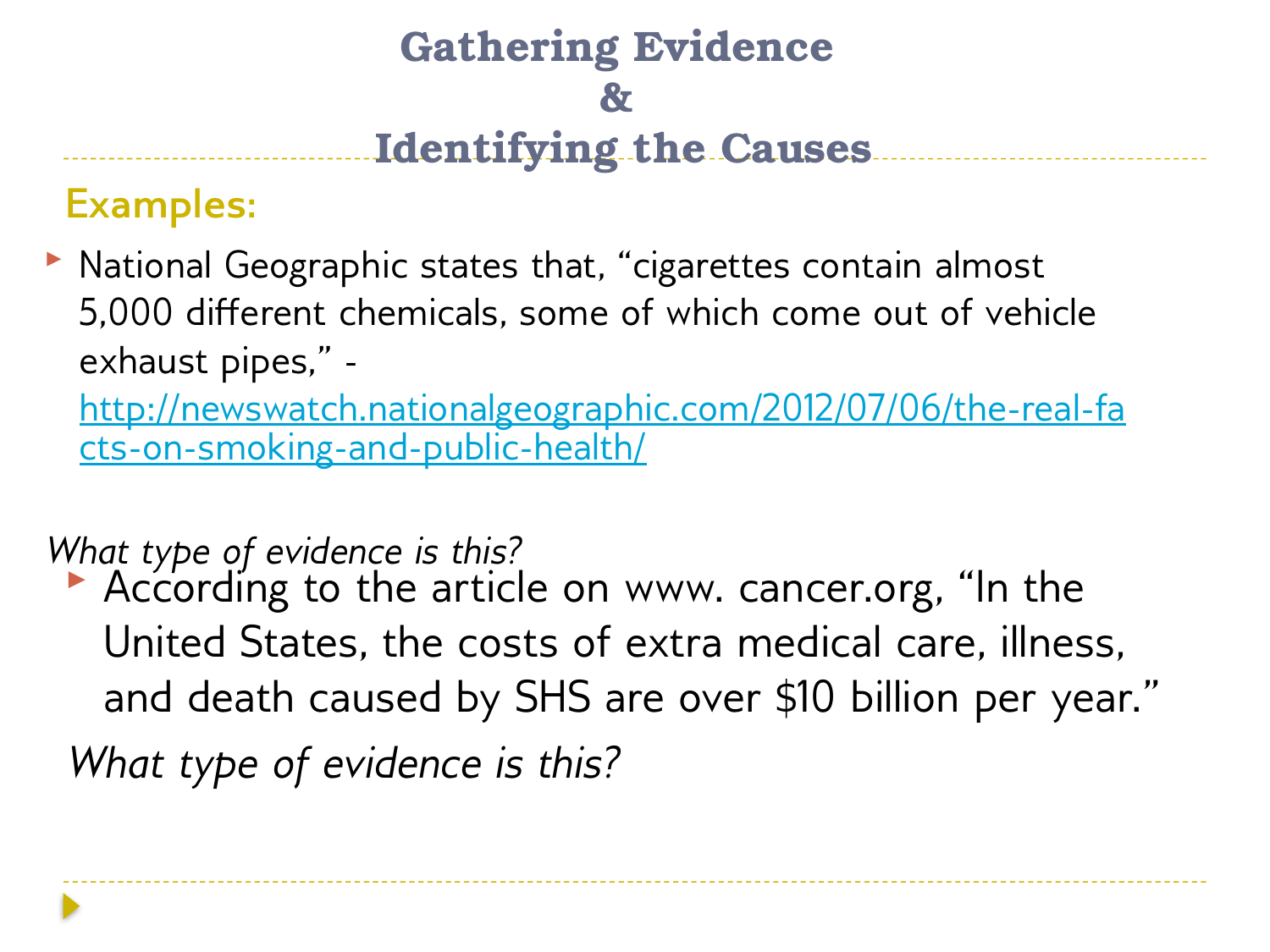

# Gathering Evidence & Identifying the Causes
Examples:
National Geographic states that, “cigarettes contain almost 5,000 different chemicals, some of which come out of vehicle exhaust pipes,” - http://newswatch.nationalgeographic.com/2012/07/06/the-real-facts-on-smoking-and-public-health/
What type of evidence is this?
According to the article on www. cancer.org, “In the United States, the costs of extra medical care, illness, and death caused by SHS are over $10 billion per year.”
What type of evidence is this?